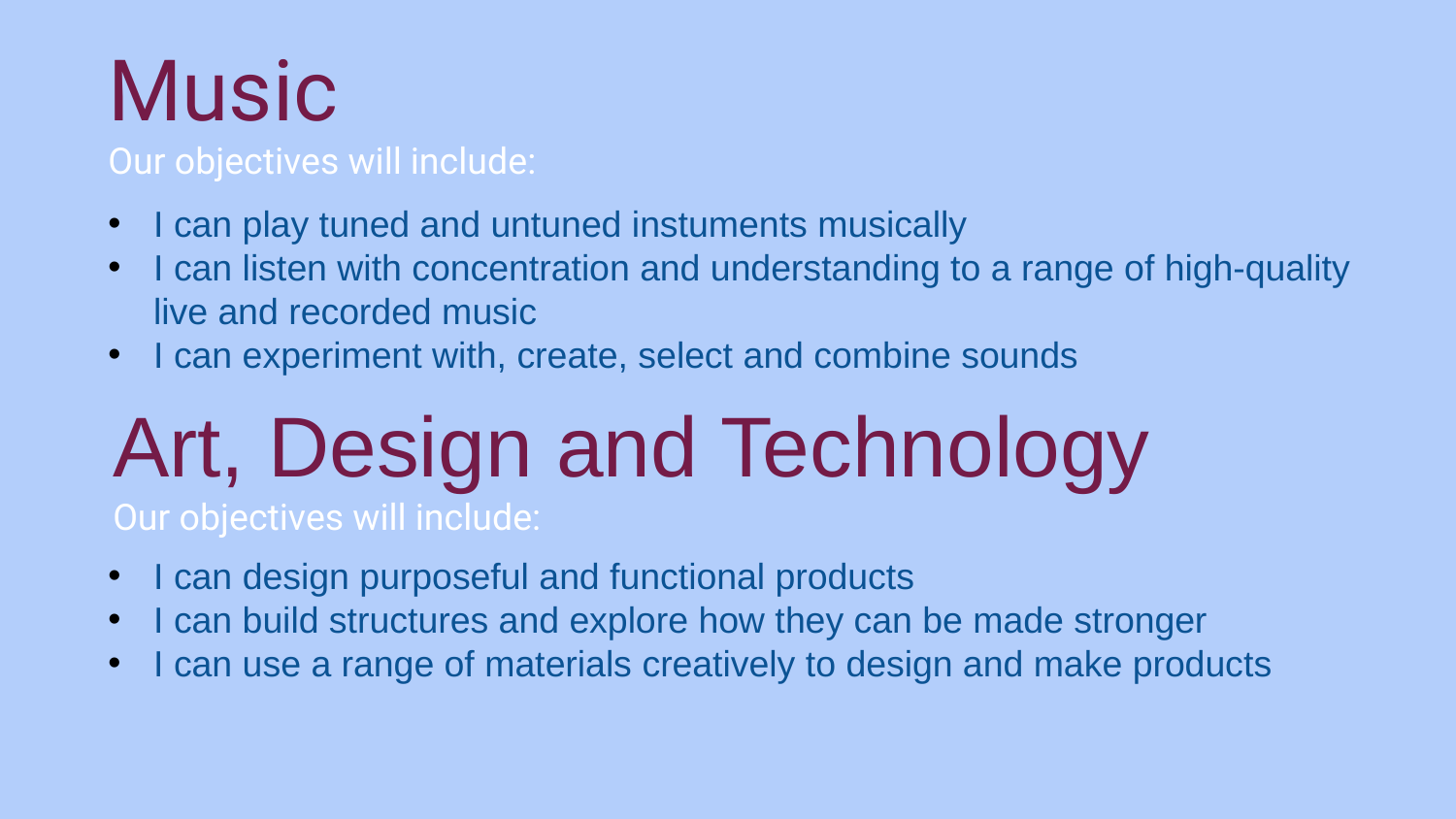

# Music Our objectives will include:

I can play tuned and untuned instuments musically
I can listen with concentration and understanding to a range of high-quality live and recorded music
I can experiment with, create, select and combine sounds
Art, Design and Technology
Our objectives will include:
I can design purposeful and functional products
I can build structures and explore how they can be made stronger
I can use a range of materials creatively to design and make products